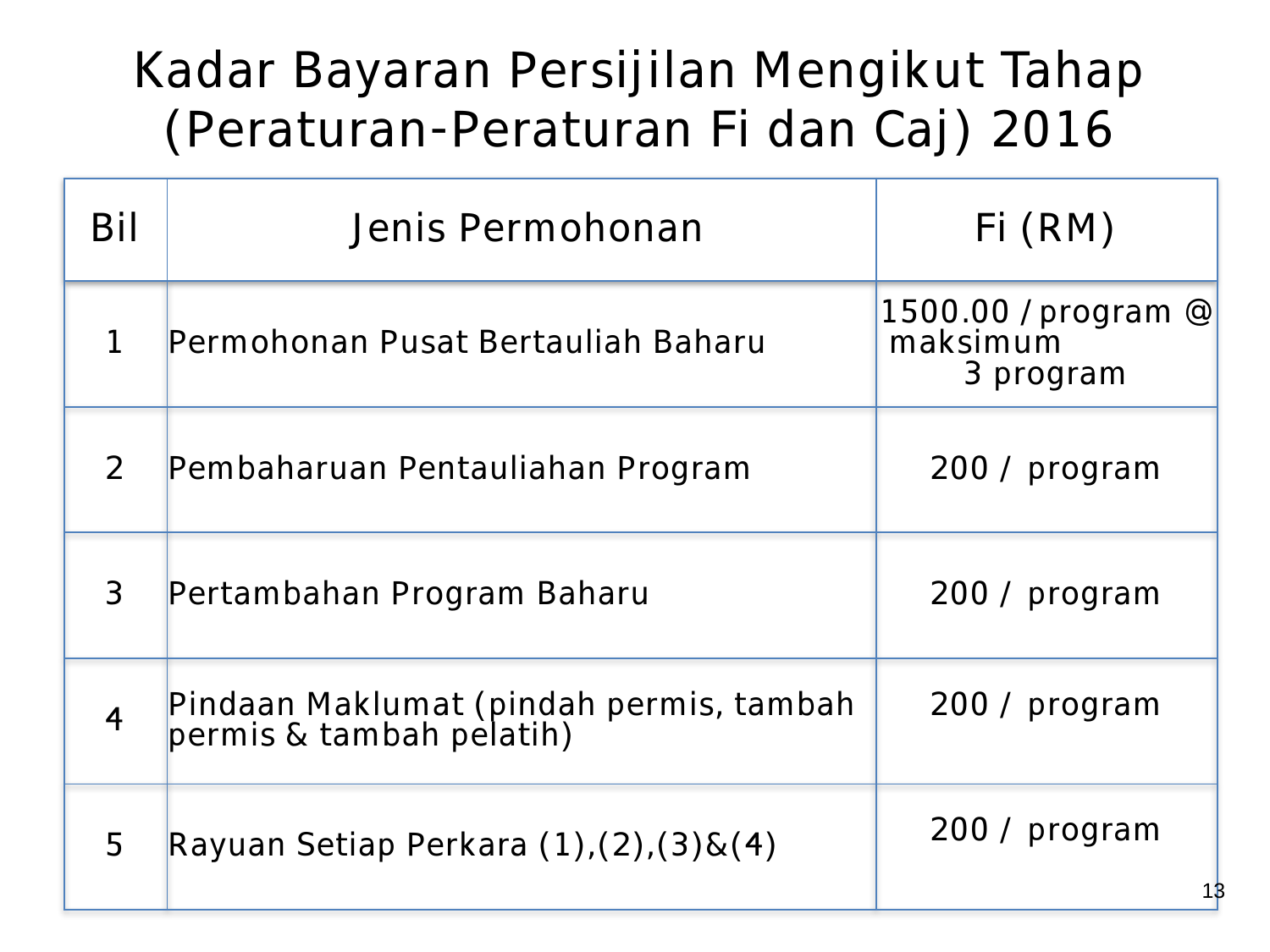

Kadar Bayaran Persijilan Mengikut Tahap
(Peraturan-Peraturan Fi dan Caj) 2016
| Bil | Jenis Permohonan | Fi (RM) |
| --- | --- | --- |
| 1 | Permohonan Pusat Bertauliah Baharu | 1500.00 /program @ maksimum 3 program |
| 2 | Pembaharuan Pentauliahan Program | 200 / program |
| 3 | Pertambahan Program Baharu | 200 / program |
| 4 | Pindaan Maklumat (pindah permis, tambah permis & tambah pelatih) | 200 / program |
| 5 | Rayuan Setiap Perkara (1),(2),(3)&(4) | 200 / program |
13